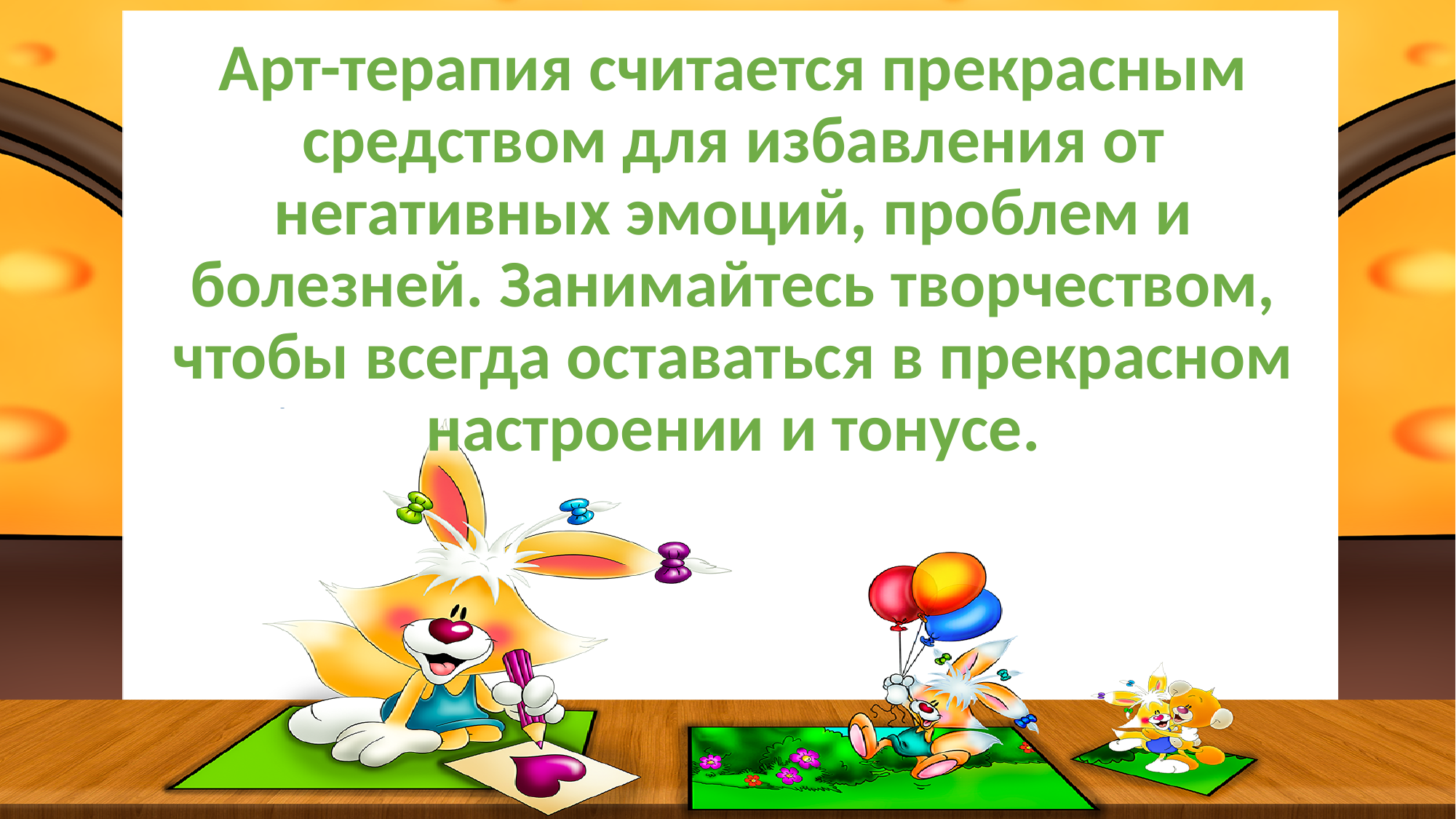

Арт-терапия считается прекрасным средством для избавления от негативных эмоций, проблем и болезней. Занимайтесь творчеством, чтобы всегда оставаться в прекрасном настроении и тонусе.